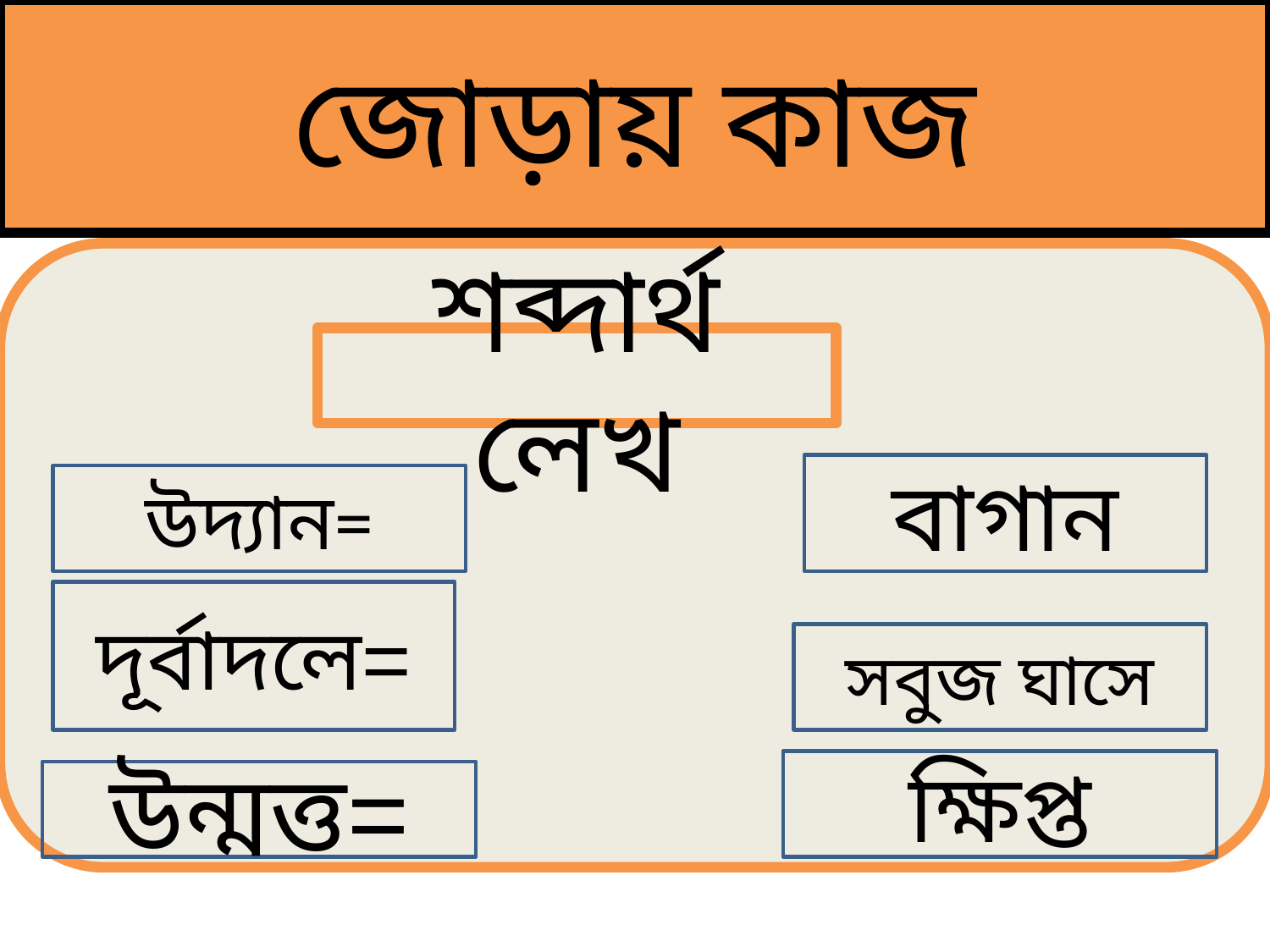

# জোড়ায় কাজ

শব্দার্থ লেখ
বাগান
উদ্যান=
দূর্বাদলে=
সবুজ ঘাসে
ক্ষিপ্ত
উন্মত্ত=